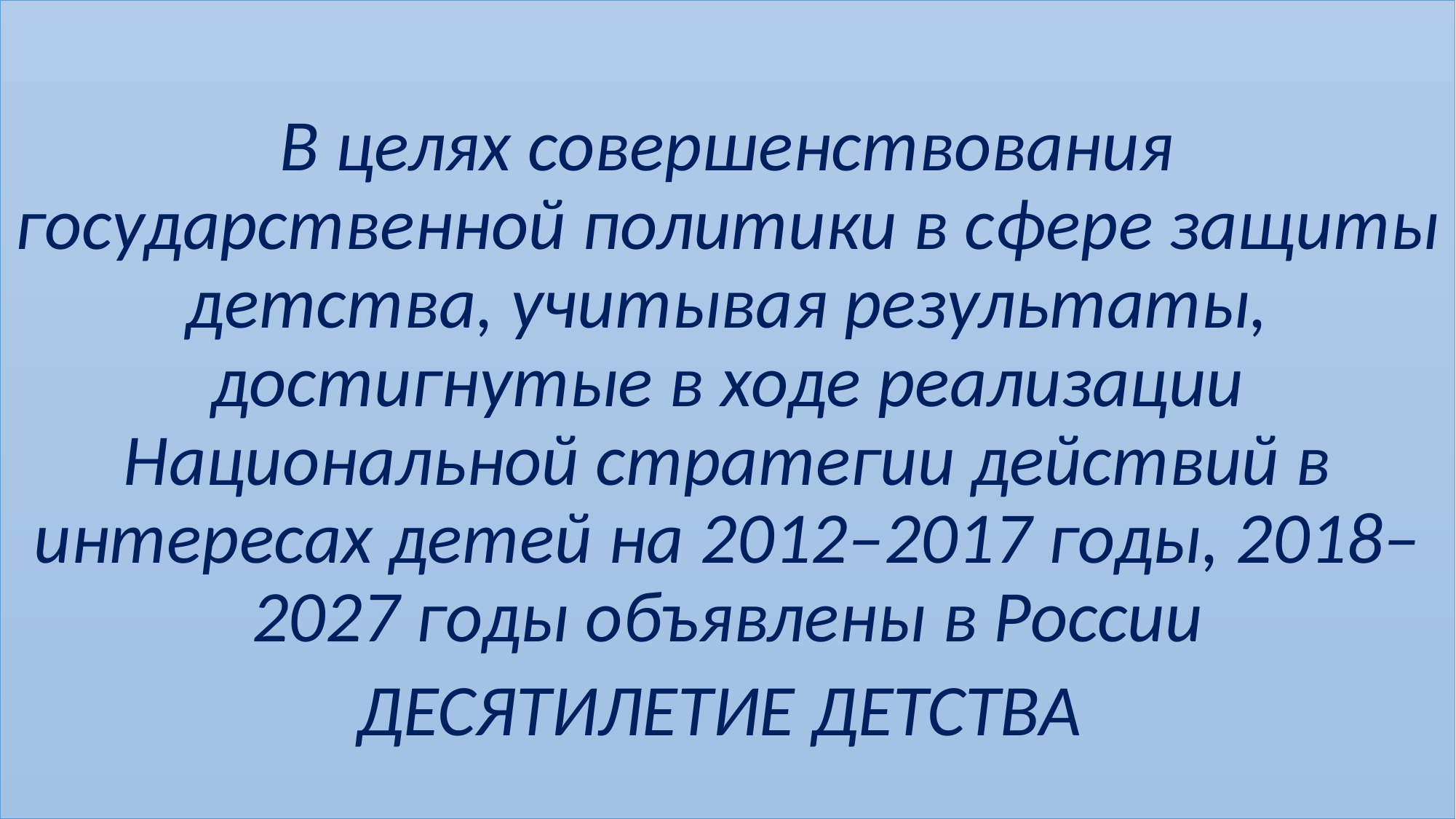

В целях совершенствования государственной политики в сфере защиты детства, учитывая результаты, достигнутые в ходе реализации Национальной стратегии действий в интересах детей на 2012–2017 годы, 2018–2027 годы объявлены в России
ДЕСЯТИЛЕТИЕ ДЕТСТВА